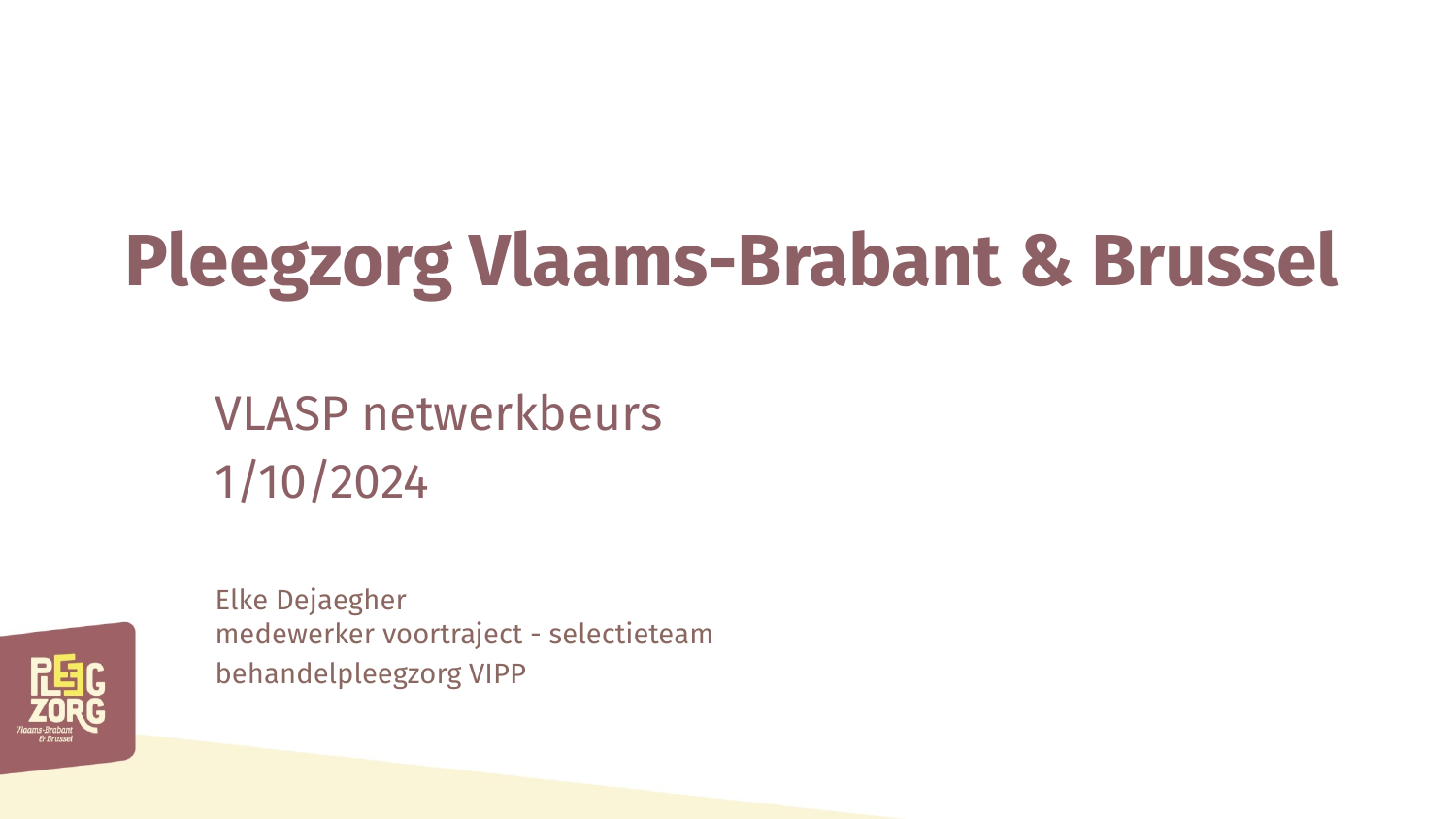

# Pleegzorg Vlaams-Brabant & Brussel
VLASP netwerkbeurs
1/10/2024

Elke Dejaegher​
medewerker voortraject - selectieteam ​
behandelpleegzorg VIPP